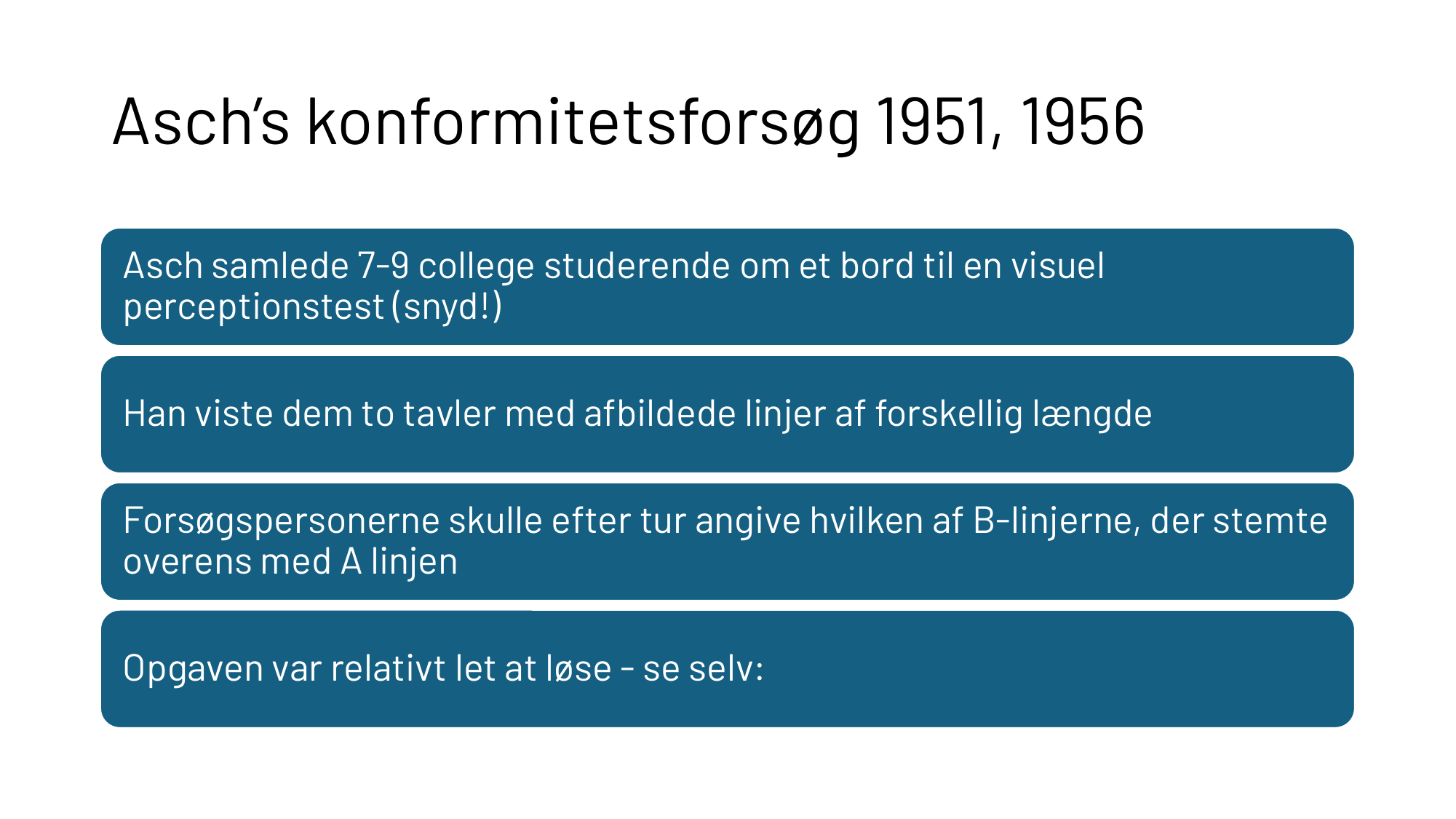

# Asch’s konformitetsforsøg 1951, 1956
Asch samlede 7-9 college studerende om et bord til en visuel perceptionstest (snyd!)
Han viste dem to tavler med afbildede linjer af forskellig længde
Forsøgspersonerne skulle efter tur angive hvilken af B-linjerne, der stemte overens med A linjen
Opgaven var relativt let at løse - se selv: